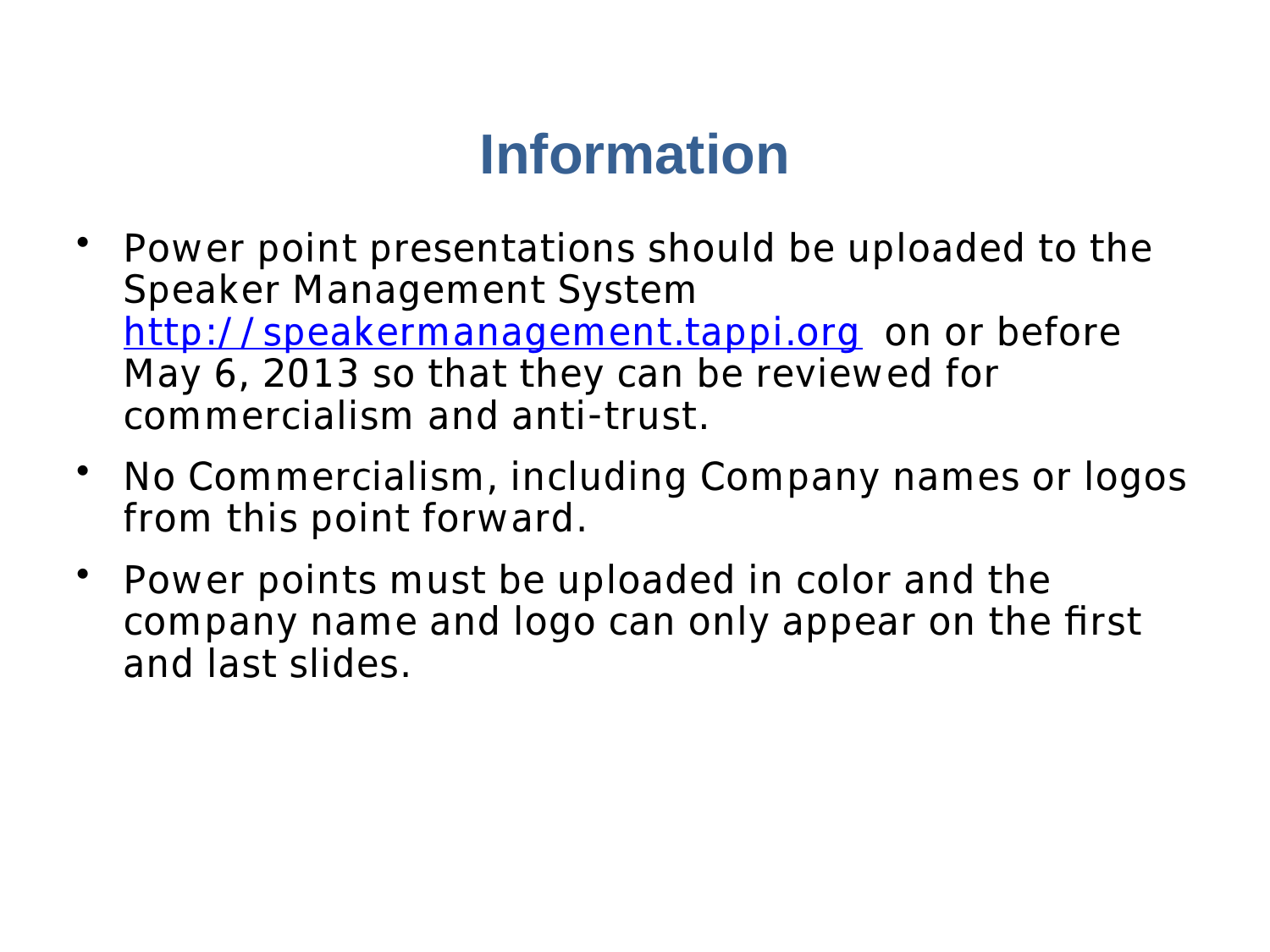

# Information
Power point presentations should be uploaded to the Speaker Management System http://speakermanagement.tappi.org  on or before May 6, 2013 so that they can be reviewed for commercialism and anti-trust.
No Commercialism, including Company names or logos from this point forward.
Power points must be uploaded in color and the company name and logo can only appear on the first and last slides.